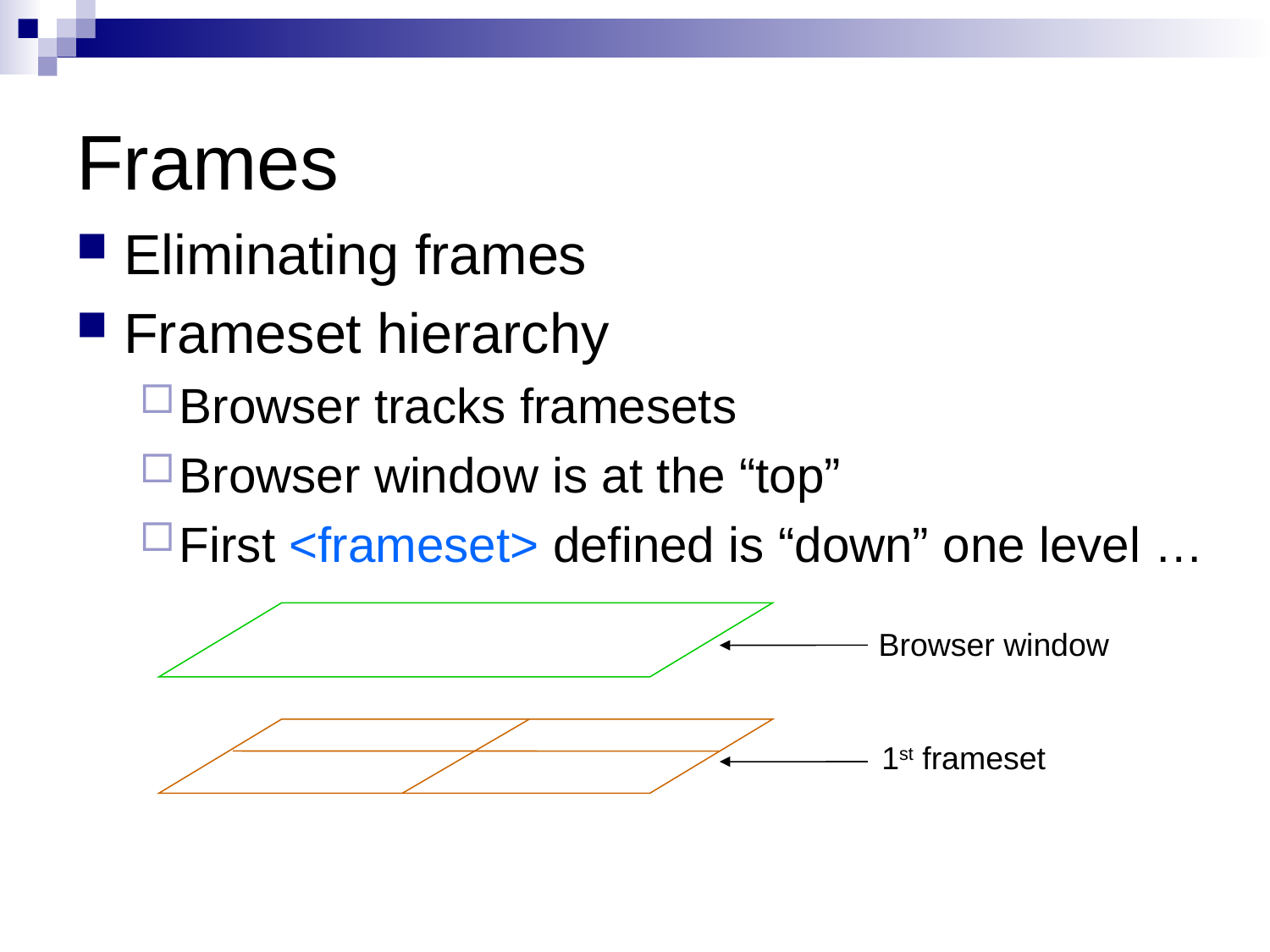

# Frames
Eliminating frames
Frameset hierarchy
Browser tracks framesets
Browser window is at the “top”
First <frameset> defined is “down” one level …

Browser window

1st frameset